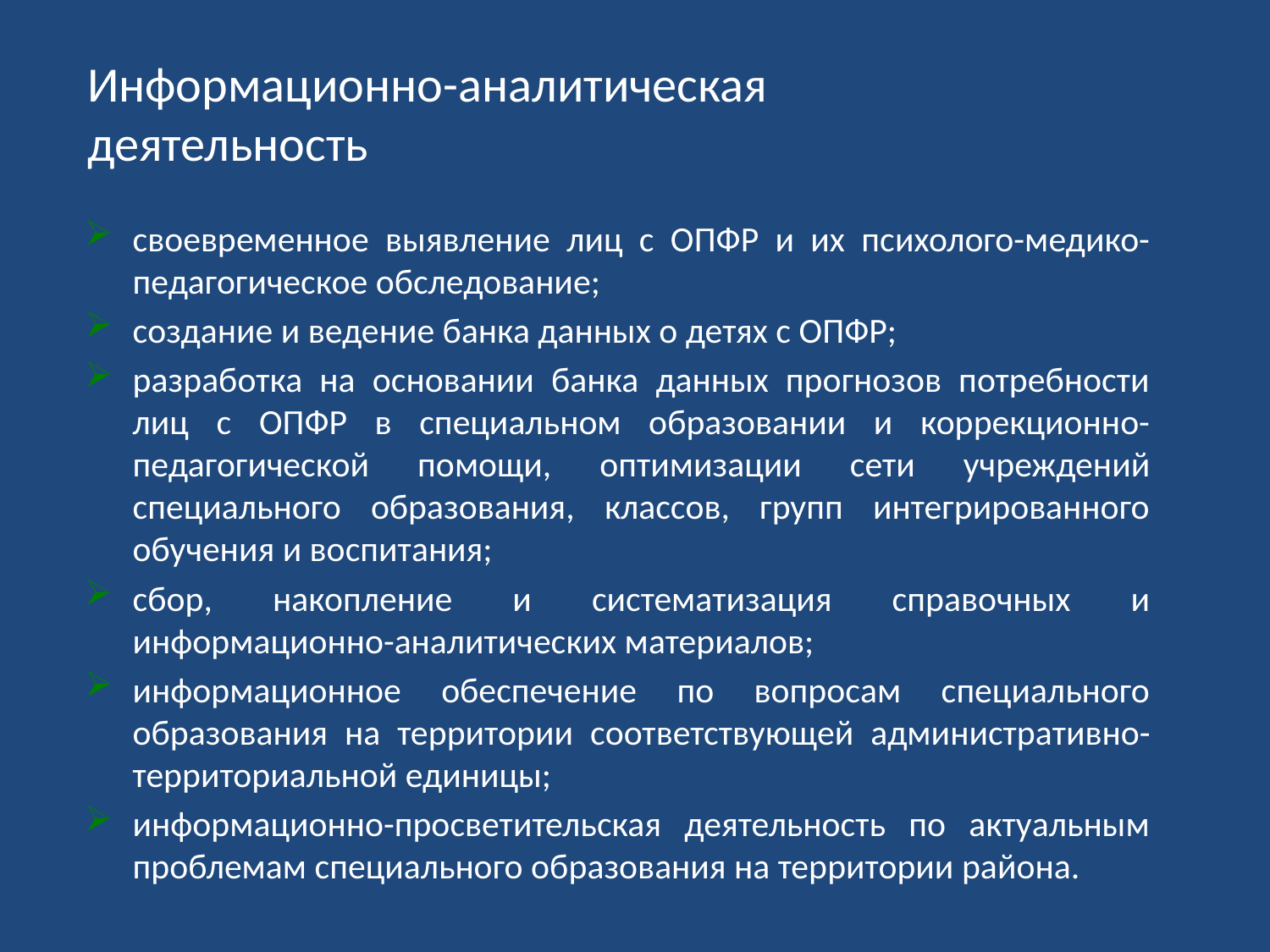

Информационно-аналитическая деятельность
своевременное выявление лиц с ОПФР и их психолого-медико-педагогическое обследование;
создание и ведение банка данных о детях с ОПФР;
разработка на основании банка данных прогнозов потребности лиц с ОПФР в специальном образовании и коррекционно-педагогической помощи, оптимизации сети учреждений специального образования, классов, групп интегрированного обучения и воспитания;
сбор, накопление и систематизация справочных и информационно-аналитических материалов;
информационное обеспечение по вопросам специального образования на территории соответствующей административно-территориальной единицы;
информационно-просветительская деятельность по актуальным проблемам специального образования на территории района.